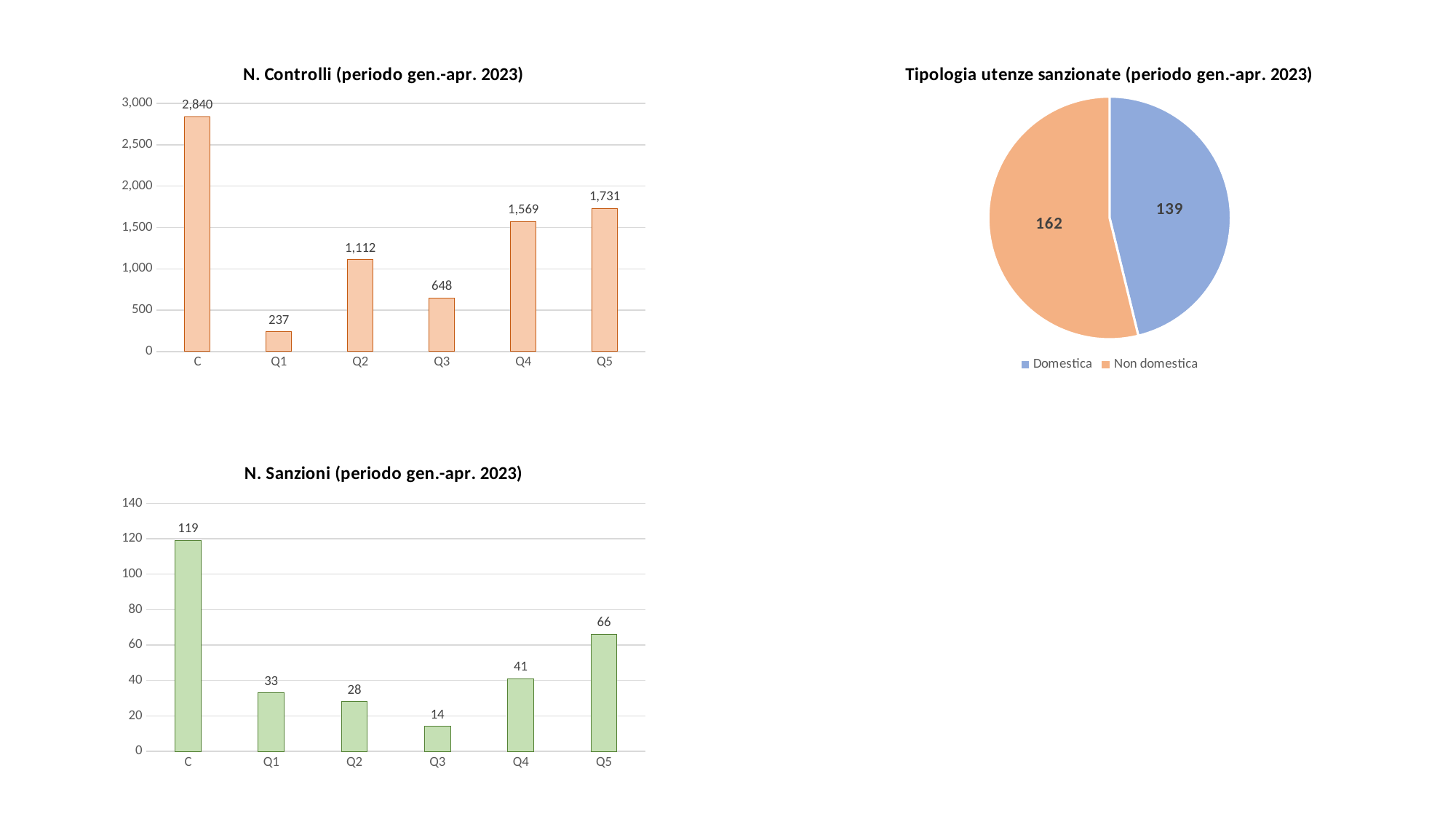

### Chart: N. Controlli (periodo gen.-apr. 2023)

| Category |  |
|---|---|
| C | 2840.0 |
| Q1 | 237.0 |
| Q2 | 1112.0 |
| Q3 | 648.0 |
| Q4 | 1569.0 |
| Q5 | 1731.0 |

### Chart: Tipologia utenze sanzionate (periodo gen.-apr. 2023)

| Category |  |
|---|---|
| Domestica | 139.0 |
| Non domestica | 162.0 |

### Chart: N. Sanzioni (periodo gen.-apr. 2023)

| Category |  |
|---|---|
| C | 119.0 |
| Q1 | 33.0 |
| Q2 | 28.0 |
| Q3 | 14.0 |
| Q4 | 41.0 |
| Q5 | 66.0 |